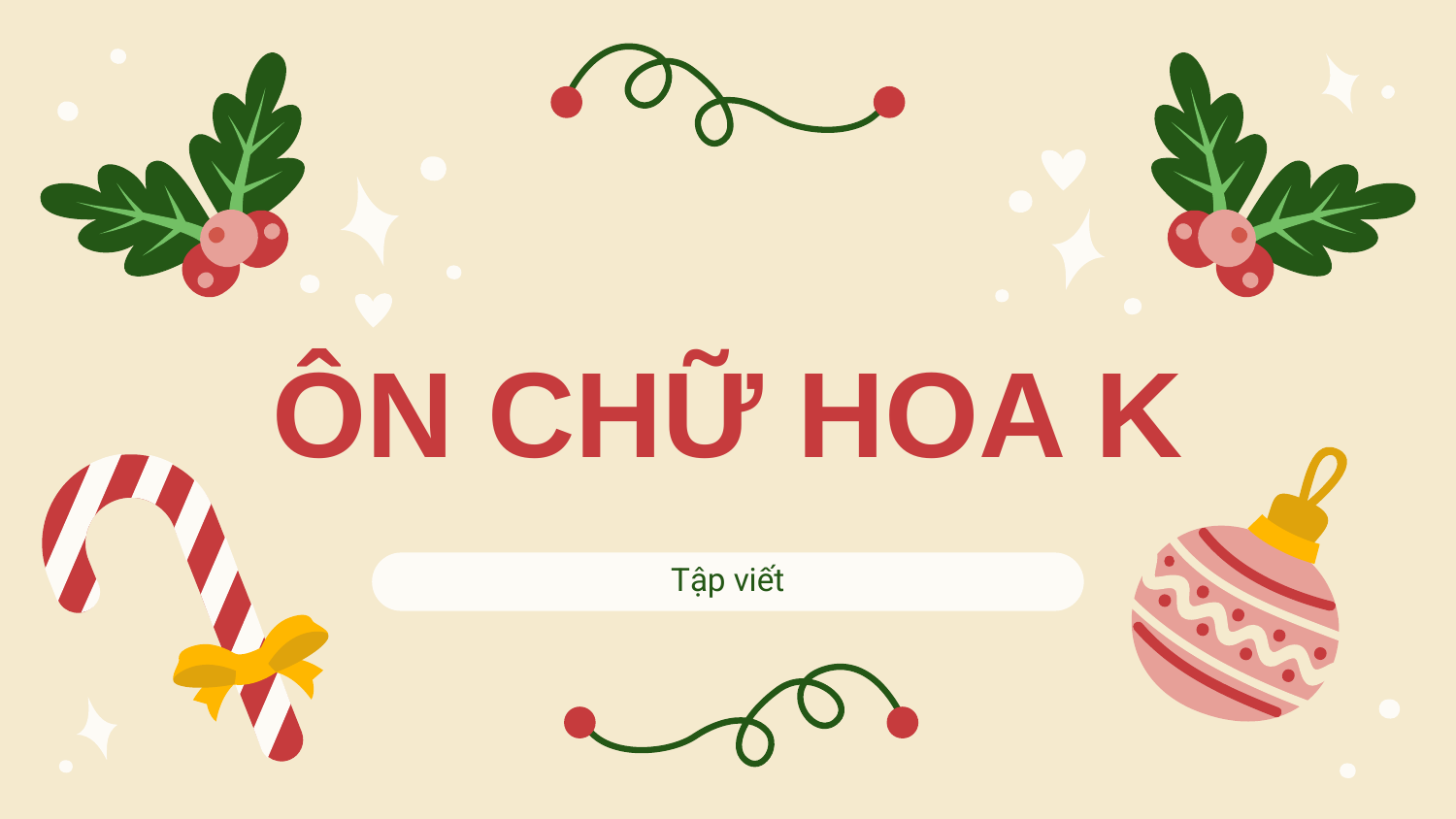

# ÔN CHỮ HOA K
Tập viết